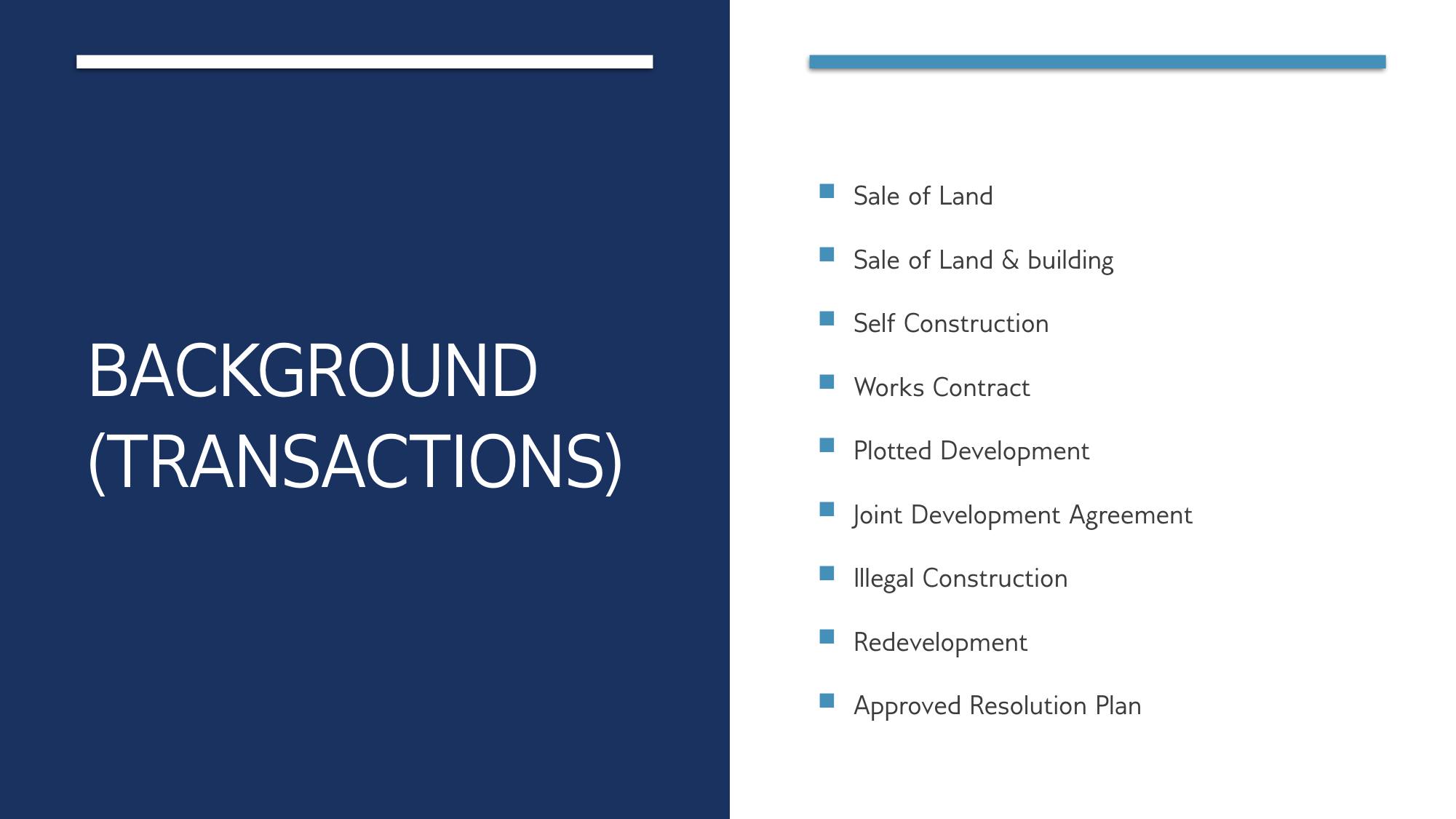

Sale of Land
Sale of Land & building
Self Construction
Works Contract
Plotted Development
Joint Development Agreement
Illegal Construction
Redevelopment
Approved Resolution Plan
# Background (Transactions)
3